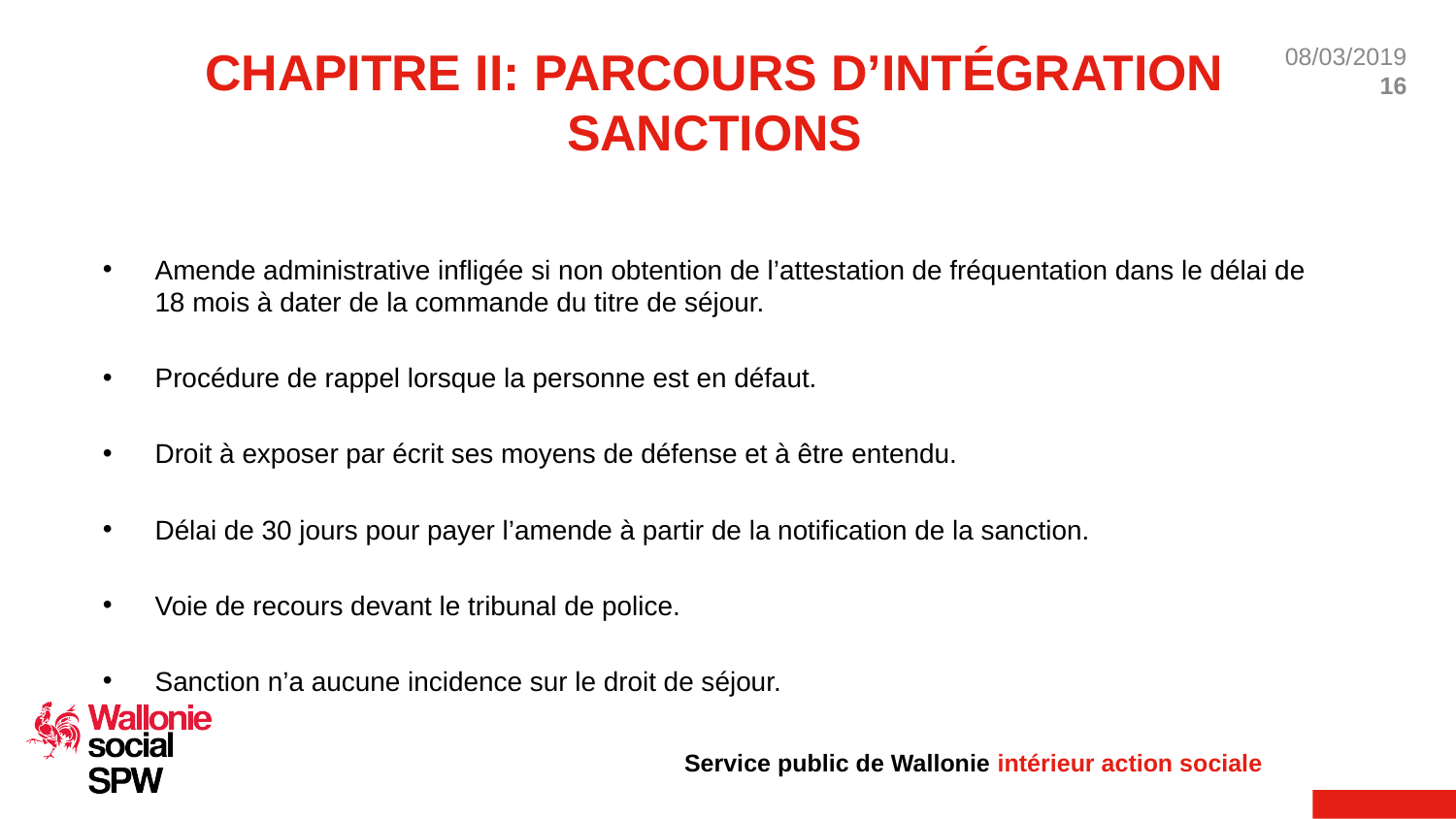

# CHAPITRE II: PARCOURS D’INTÉGRATION SANCTIONS

Amende administrative infligée si non obtention de l’attestation de fréquentation dans le délai de 18 mois à dater de la commande du titre de séjour.

Procédure de rappel lorsque la personne est en défaut.

Droit à exposer par écrit ses moyens de défense et à être entendu.

Délai de 30 jours pour payer l’amende à partir de la notification de la sanction.

Voie de recours devant le tribunal de police.

Sanction n’a aucune incidence sur le droit de séjour.